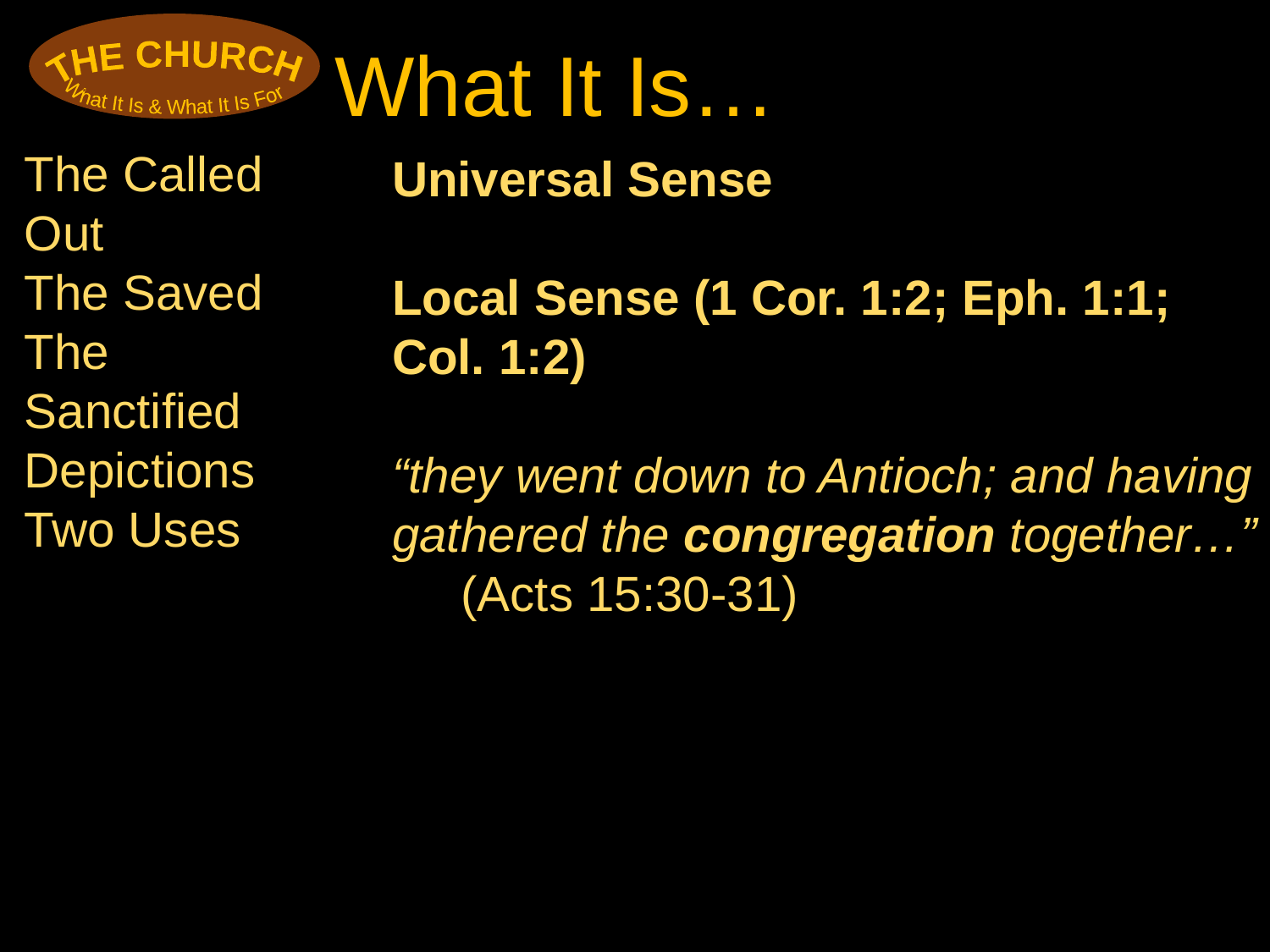

THE CHURCH
What It Is & What It Is For
What It Is…
The Called Out
The Saved
The Sanctified
Depictions
Two Uses
Universal Sense

Local Sense (1 Cor. 1:2; Eph. 1:1; Col. 1:2)

“they went down to Antioch; and having gathered the congregation together…”      (Acts 15:30-31)